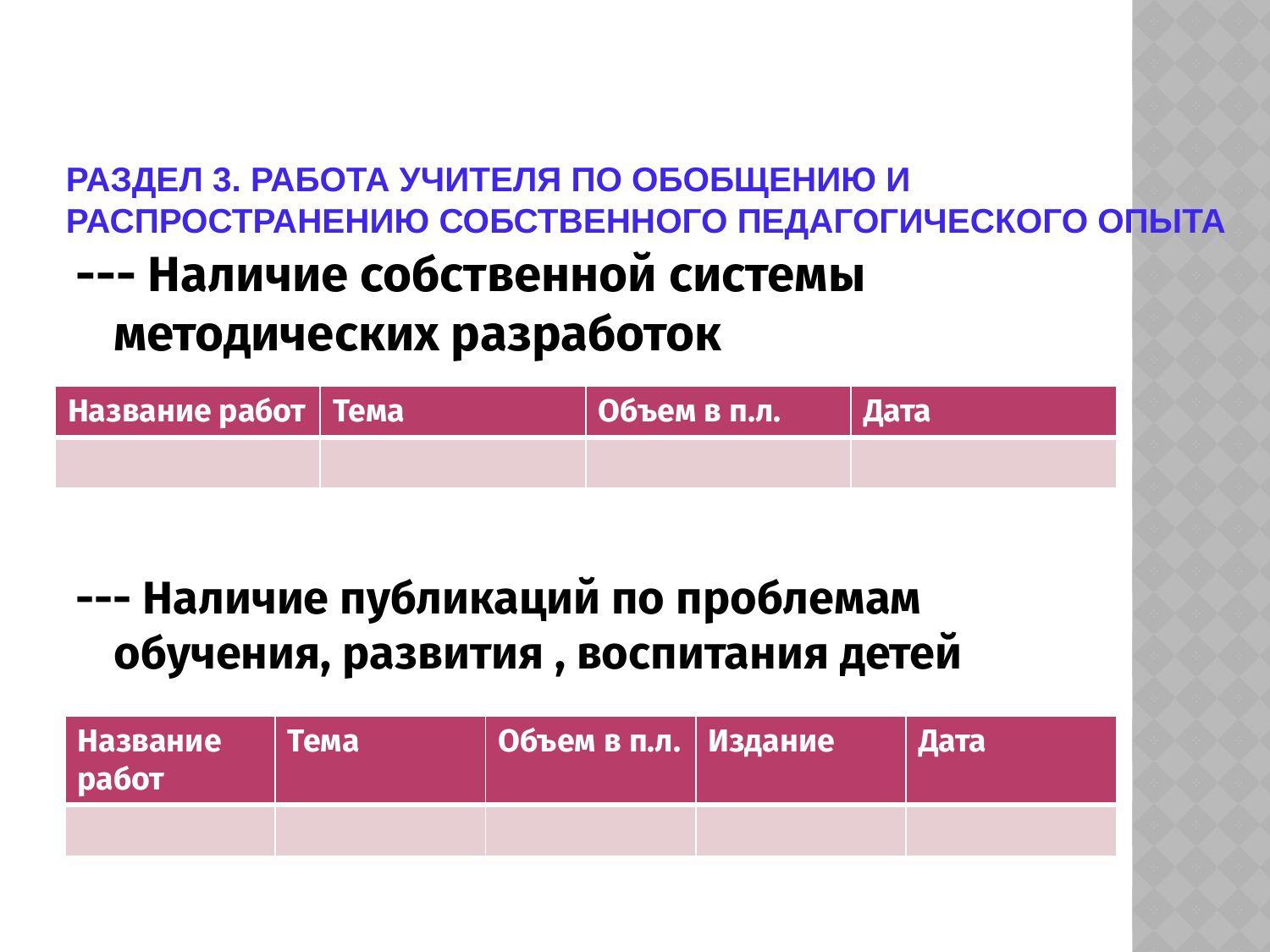

# Раздел 3. Работа учителя по обобщению и распространению собственного педагогического опыта
--- Наличие собственной системы методических разработок

--- Наличие публикаций по проблемам обучения, развития , воспитания детей

| Название работ | Тема | Объем в п.л. | Дата |
| --- | --- | --- | --- |
|  |  |  |  |
| Название работ | Тема | Объем в п.л. | Издание | Дата |
| --- | --- | --- | --- | --- |
|  |  |  |  |  |